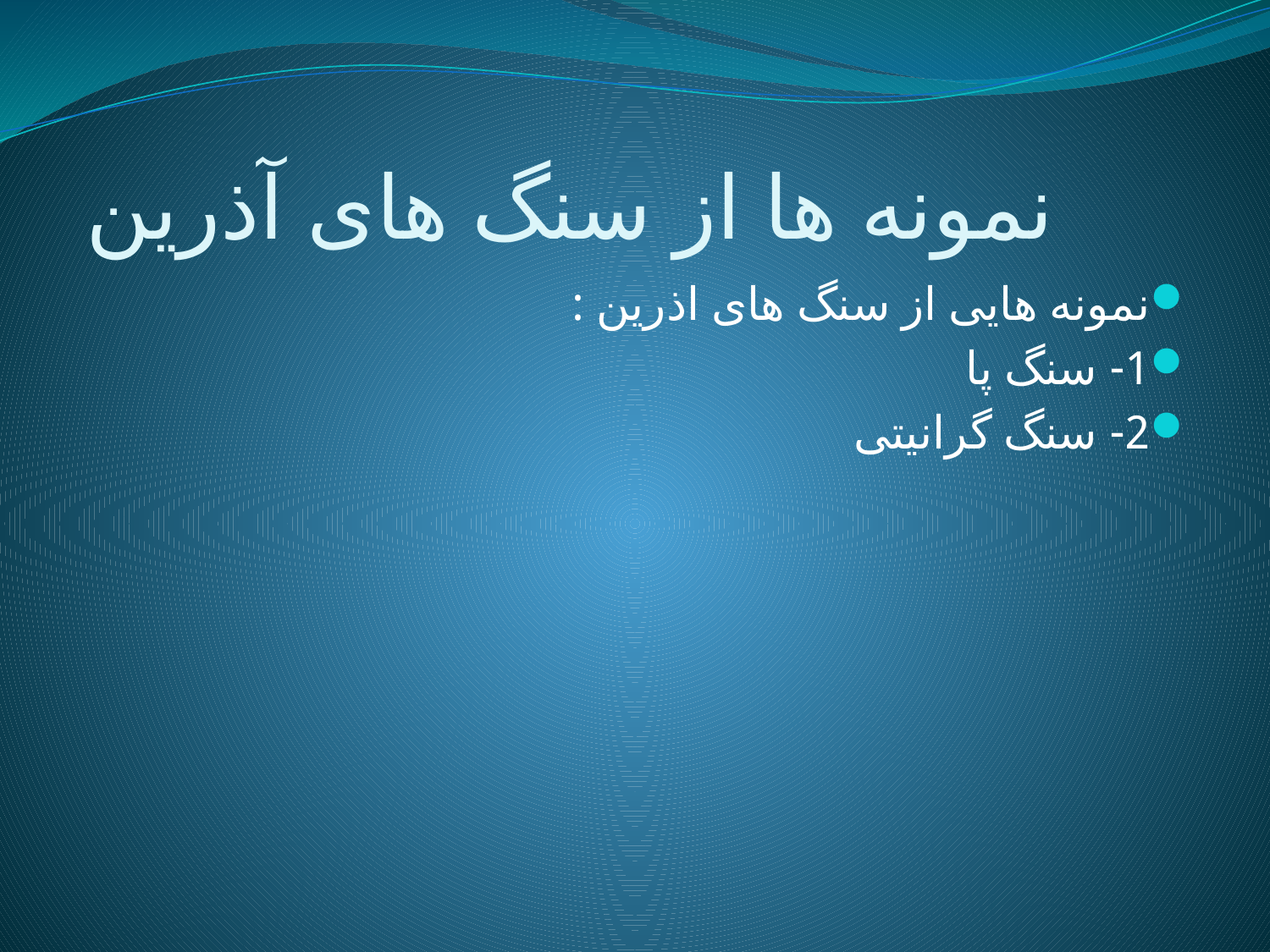

# نمونه ها از سنگ های آذرین
نمونه هایی از سنگ های اذرین :
1- سنگ پا
2- سنگ گرانیتی